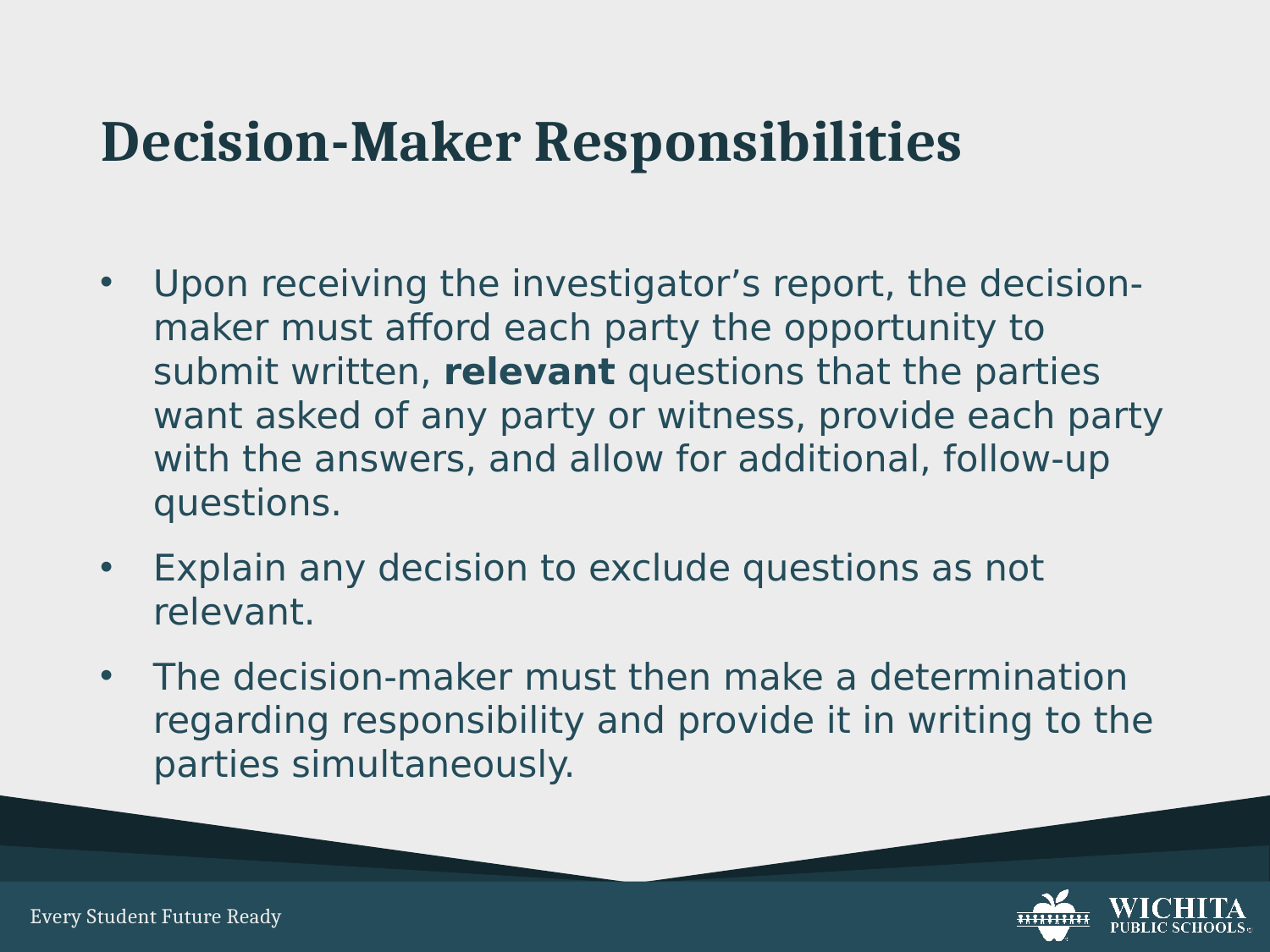

# Decision-Maker Responsibilities
Upon receiving the investigator’s report, the decision-maker must afford each party the opportunity to submit written, relevant questions that the parties want asked of any party or witness, provide each party with the answers, and allow for additional, follow-up questions.
Explain any decision to exclude questions as not relevant.
The decision-maker must then make a determination regarding responsibility and provide it in writing to the parties simultaneously.